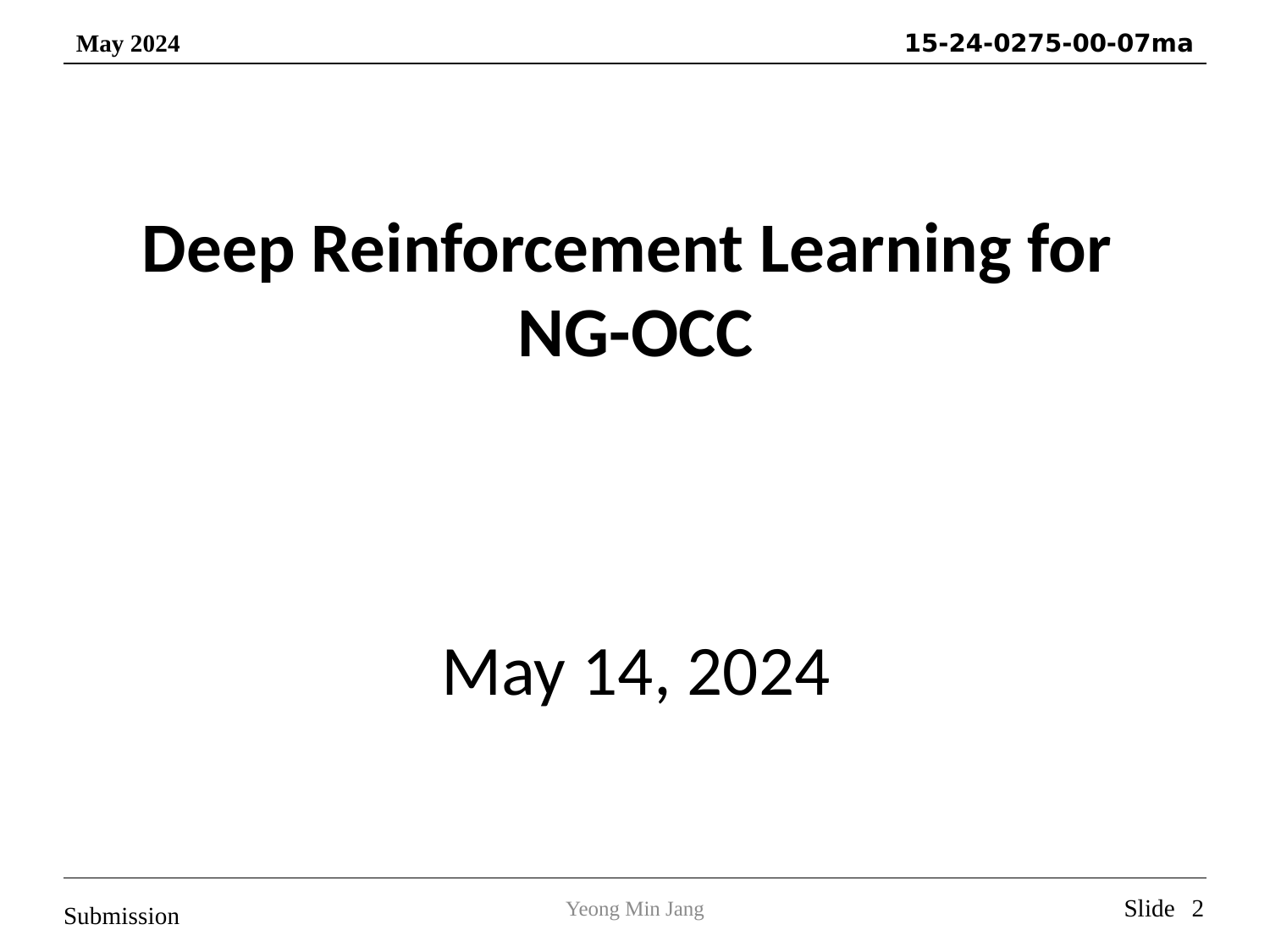

Deep Reinforcement Learning for
NG-OCC
May 14, 2024